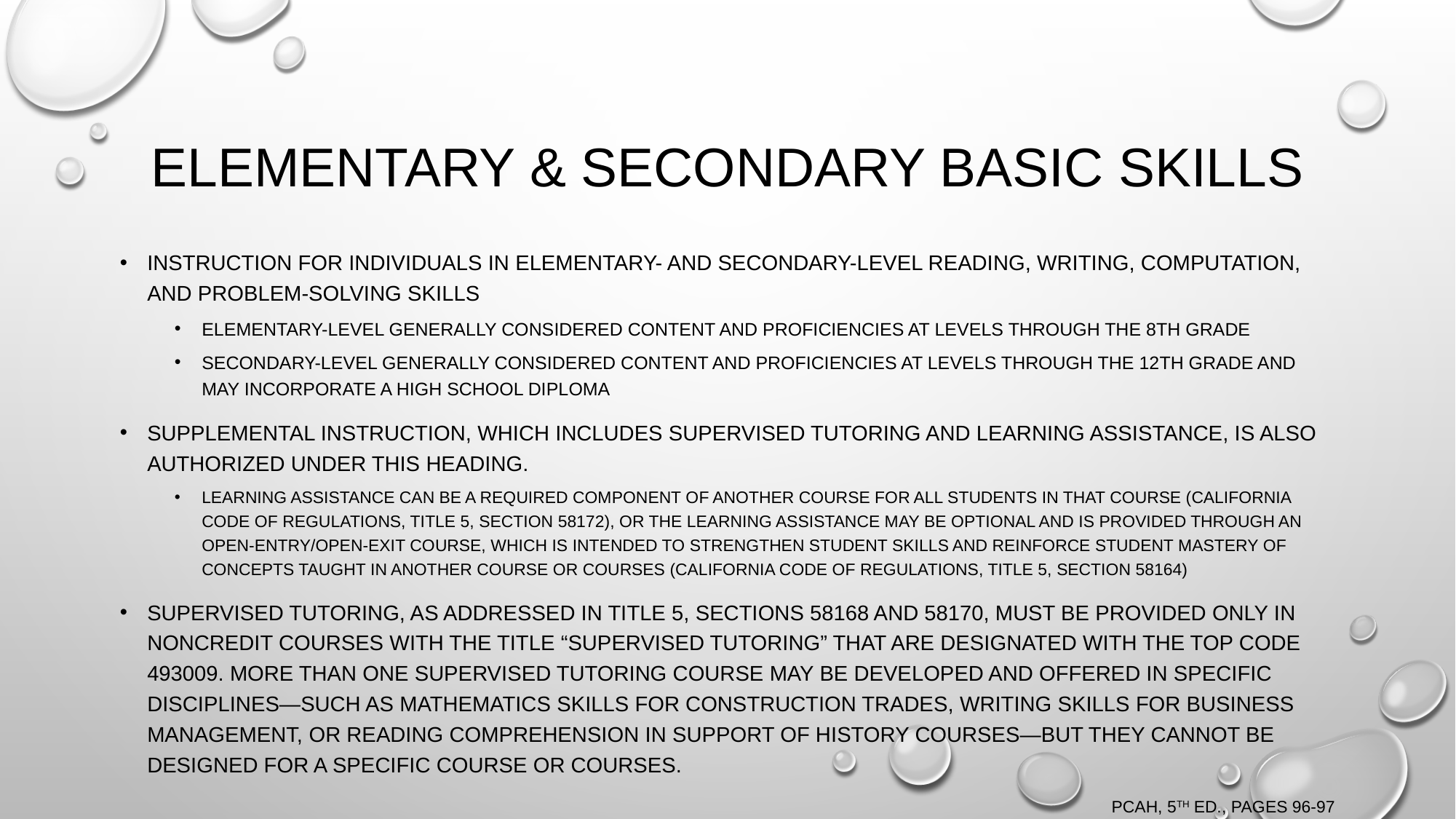

# Elementary & secondary basic skills
instruction for individuals in elementary- and secondary-level reading, writing, computation, and problem-solving skills
Elementary-level generally considered content and proficiencies at levels through the 8th grade
Secondary-level generally considered content and proficiencies at levels through the 12th grade and may incorporate a high school diploma
Supplemental instruction, which includes supervised tutoring and learning assistance, is also authorized under this heading.
Learning assistance can be a required component of another course for all students in that course (California Code of Regulations, Title 5, section 58172), or the learning assistance may be optional and is provided through an open-entry/open-exit course, which is intended to strengthen student skills and reinforce student mastery of concepts taught in another course or courses (California Code of Regulations, Title 5, section 58164)
Supervised tutoring, as addressed in Title 5, sections 58168 and 58170, must be provided only in noncredit courses with the title “Supervised Tutoring” that are designated with the TOP code 493009. More than one supervised tutoring course may be developed and offered in specific disciplines—such as mathematics skills for construction trades, writing skills for business management, or reading comprehension in support of history courses—but they cannot be designed for a specific course or courses.
PCAH, 5th ed., pages 96-97